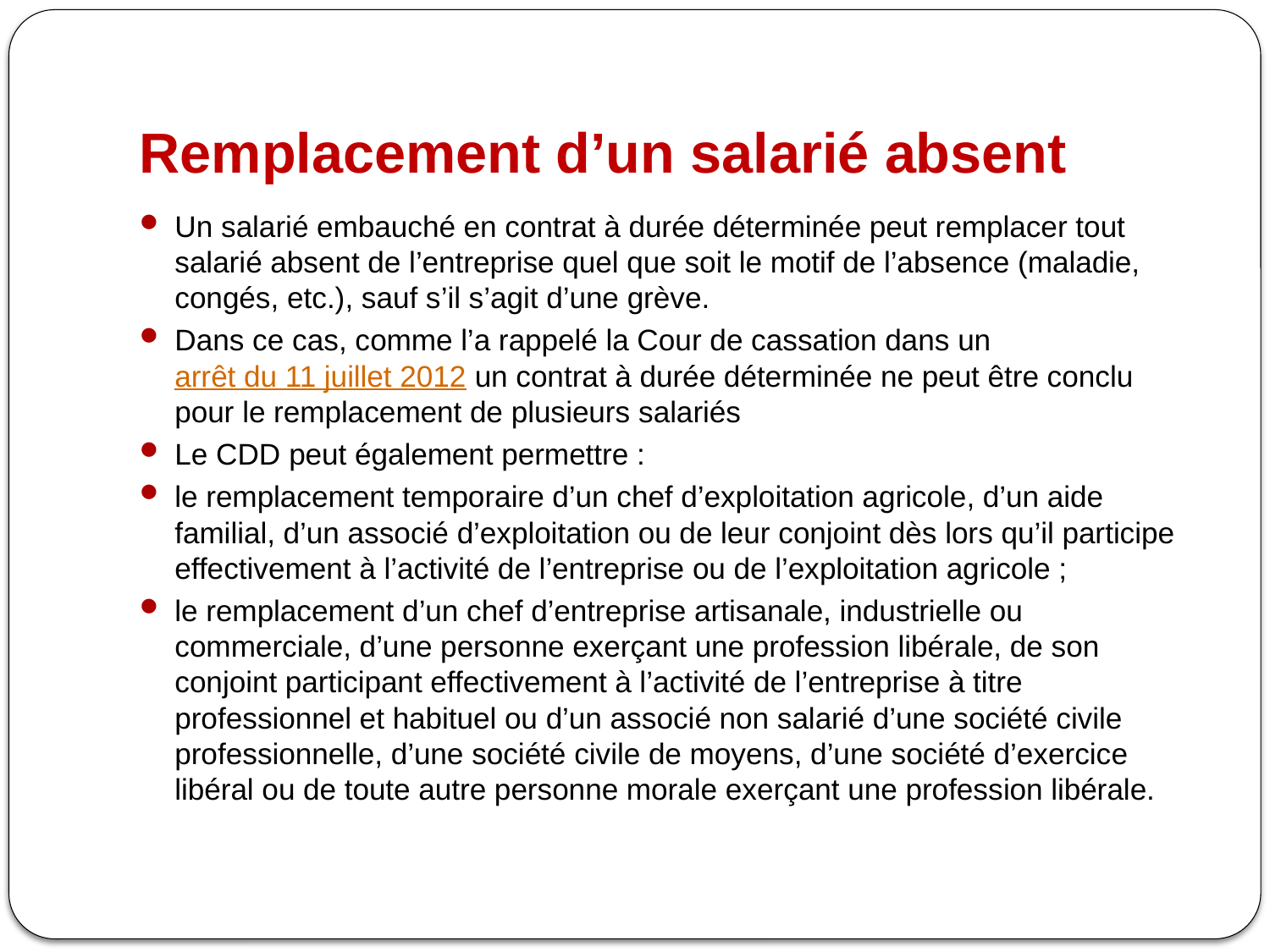

# Remplacement d’un salarié absent
Un salarié embauché en contrat à durée déterminée peut remplacer tout salarié absent de l’entreprise quel que soit le motif de l’absence (maladie, congés, etc.), sauf s’il s’agit d’une grève.
Dans ce cas, comme l’a rappelé la Cour de cassation dans un arrêt du 11 juillet 2012 un contrat à durée déterminée ne peut être conclu pour le remplacement de plusieurs salariés
Le CDD peut également permettre :
le remplacement temporaire d’un chef d’exploitation agricole, d’un aide familial, d’un associé d’exploitation ou de leur conjoint dès lors qu’il participe effectivement à l’activité de l’entreprise ou de l’exploitation agricole ;
le remplacement d’un chef d’entreprise artisanale, industrielle ou commerciale, d’une personne exerçant une profession libérale, de son conjoint participant effectivement à l’activité de l’entreprise à titre professionnel et habituel ou d’un associé non salarié d’une société civile professionnelle, d’une société civile de moyens, d’une société d’exercice libéral ou de toute autre personne morale exerçant une profession libérale.